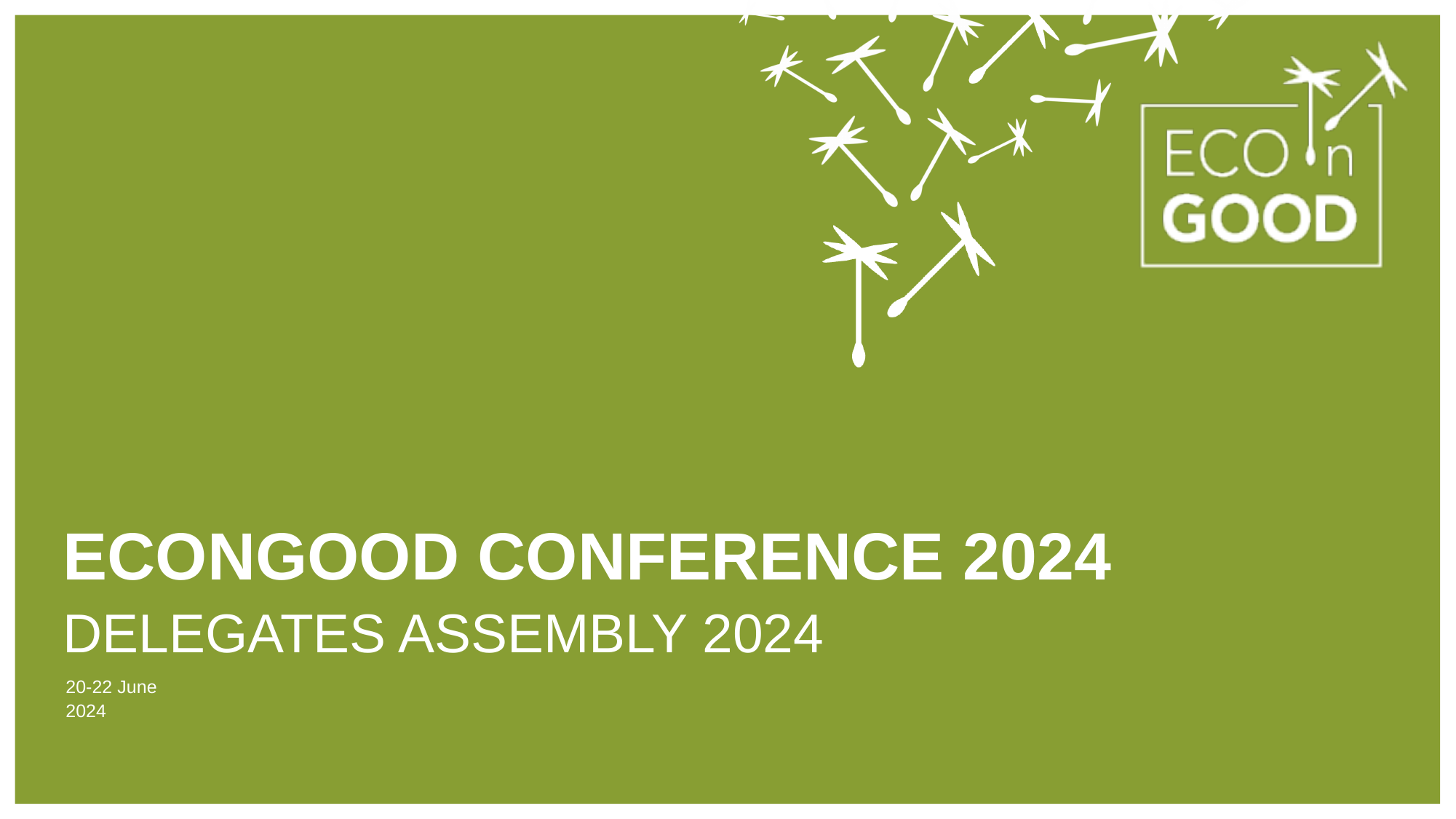

# ECONGOOD CONFERENCE 2024
DELEGATES ASSEMBLY 2024
20-22 June 2024